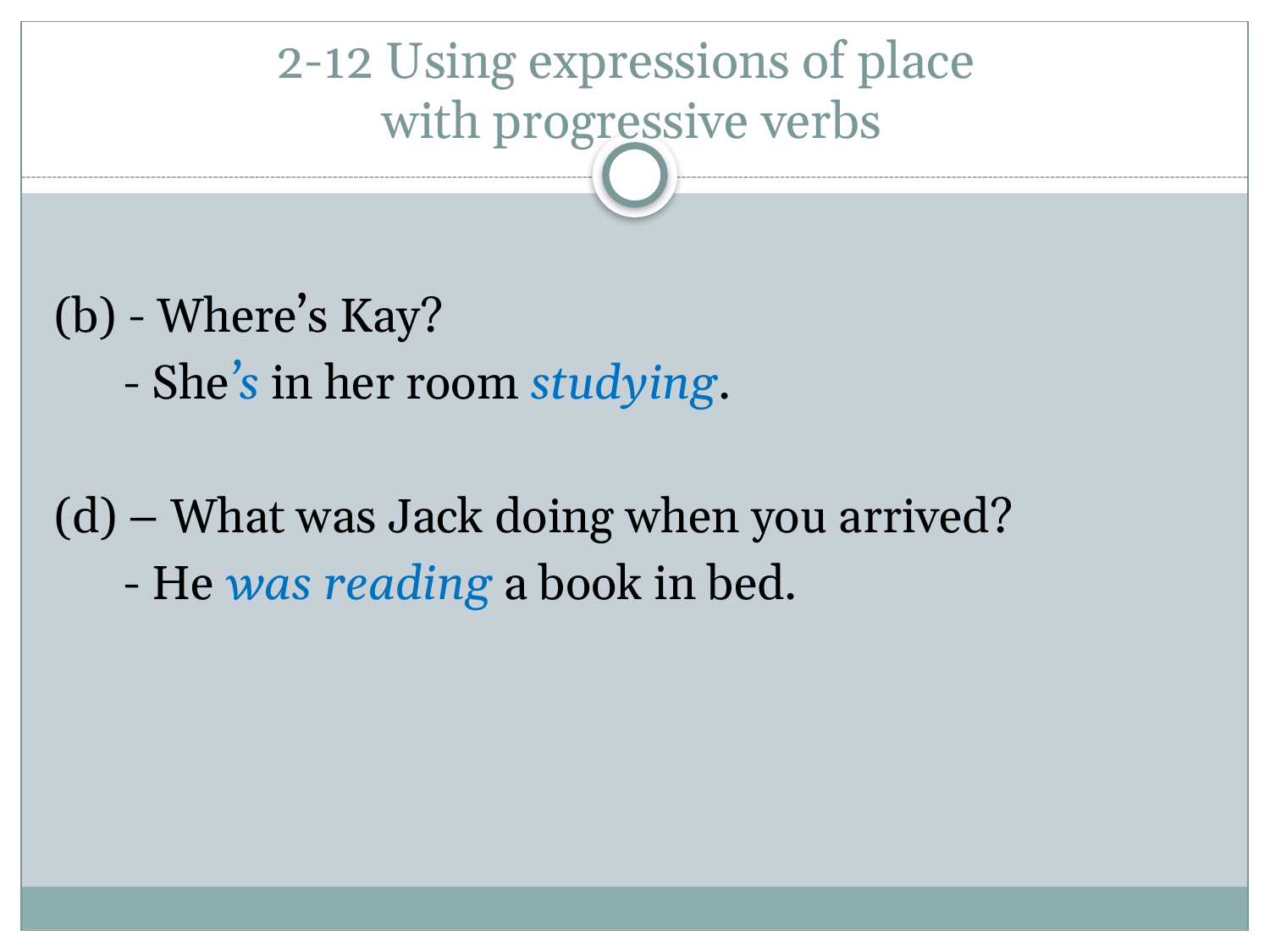

# 2-12 Using expressions of place with progressive verbs

(b) - Where’s Kay?
      - She’s in her room studying.

(d) – What was Jack doing when you arrived?
      - He was reading a book in bed.